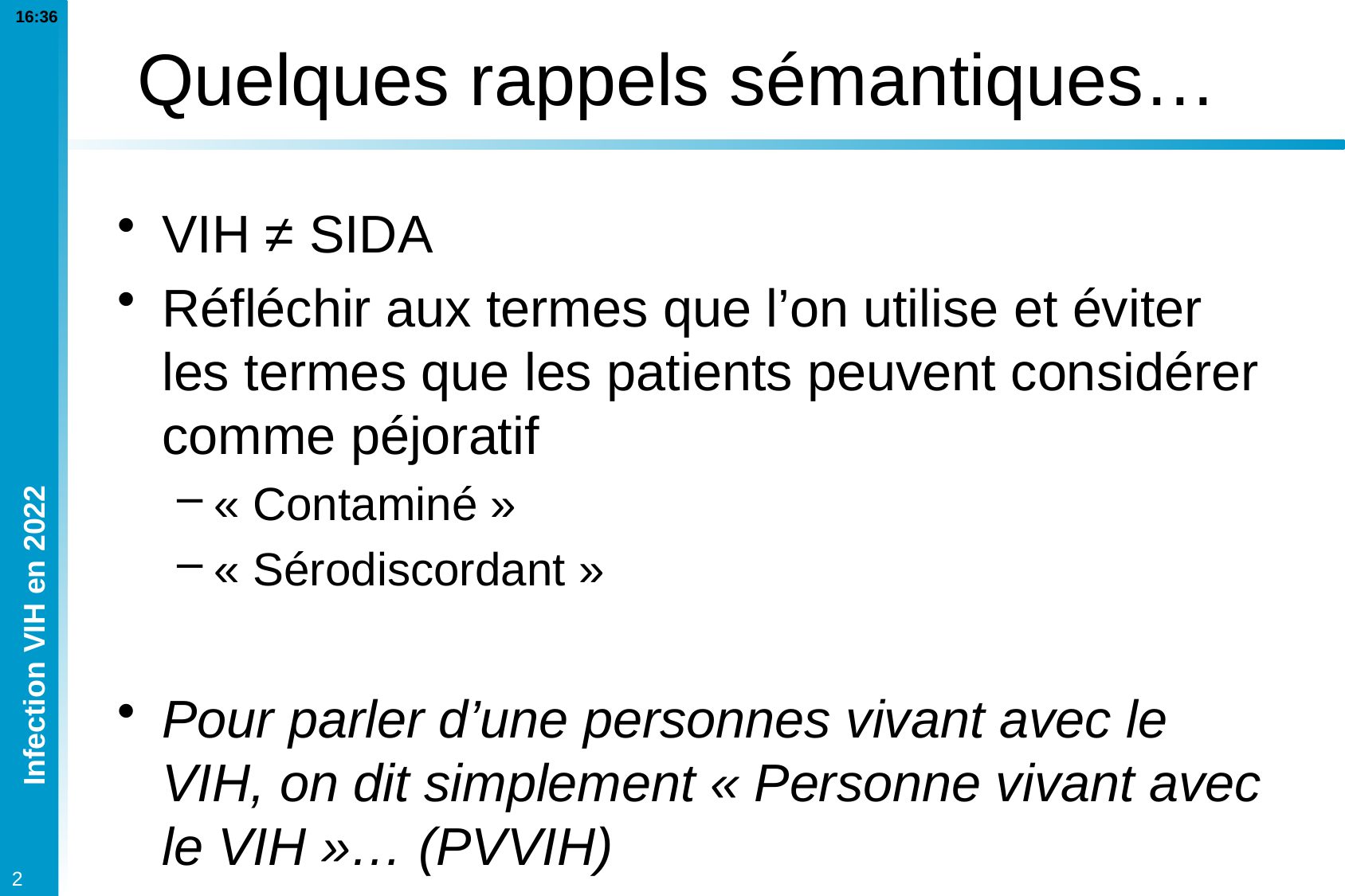

Quelques rappels sémantiques…
# VIH ≠ SIDA
Réfléchir aux termes que l’on utilise et éviter les termes que les patients peuvent considérer comme péjoratif
« Contaminé »
« Sérodiscordant »

Pour parler d’une personnes vivant avec le VIH, on dit simplement « Personne vivant avec le VIH »… (PVVIH)